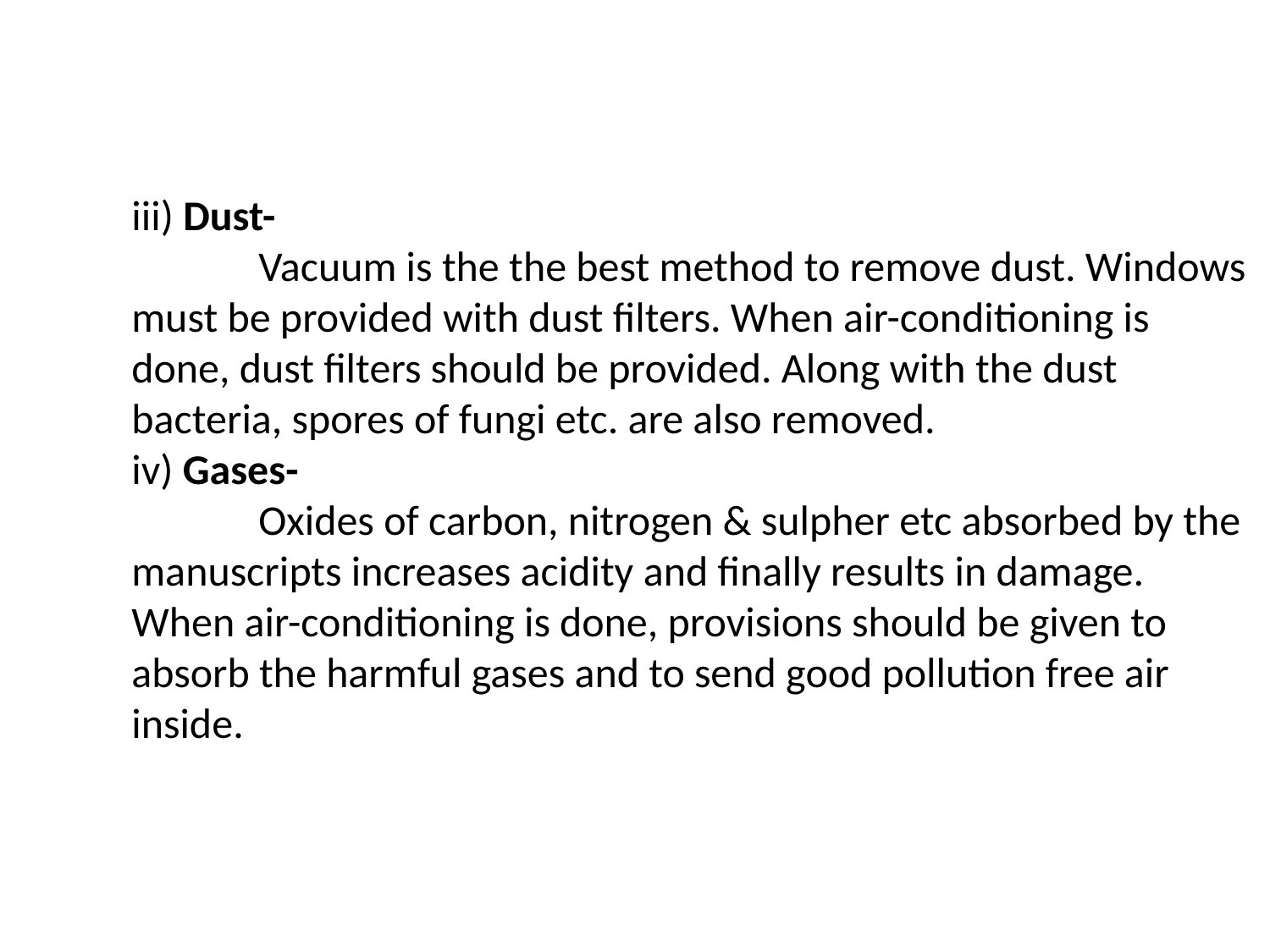

iii) Dust-
	Vacuum is the the best method to remove dust. Windows must be provided with dust filters. When air-conditioning is done, dust filters should be provided. Along with the dust bacteria, spores of fungi etc. are also removed.
iv) Gases-
	Oxides of carbon, nitrogen & sulpher etc absorbed by the manuscripts increases acidity and finally results in damage. When air-conditioning is done, provisions should be given to absorb the harmful gases and to send good pollution free air inside.